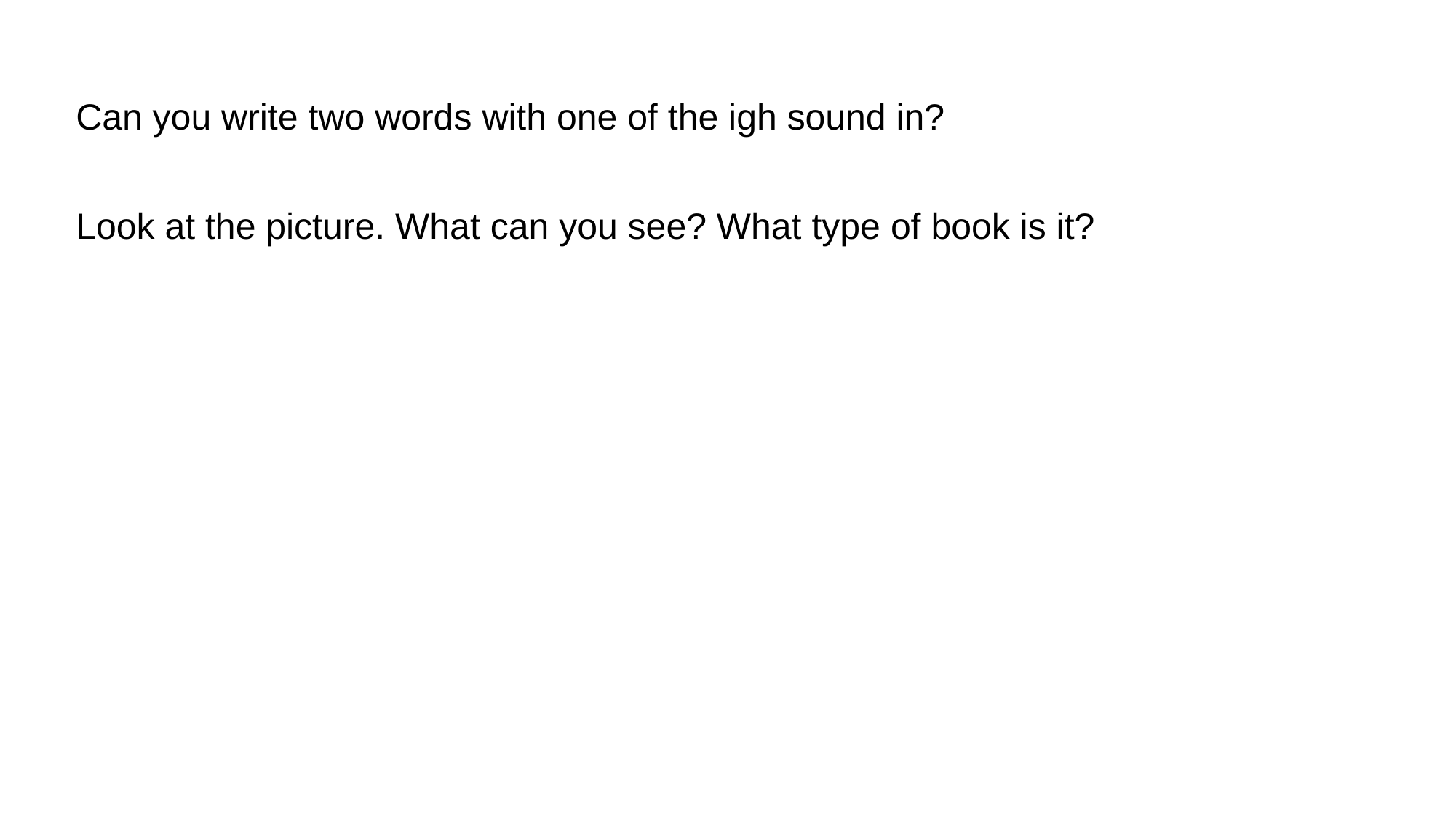

Can you write two words with one of the igh sound in?

Look at the picture. What can you see? What type of book is it?